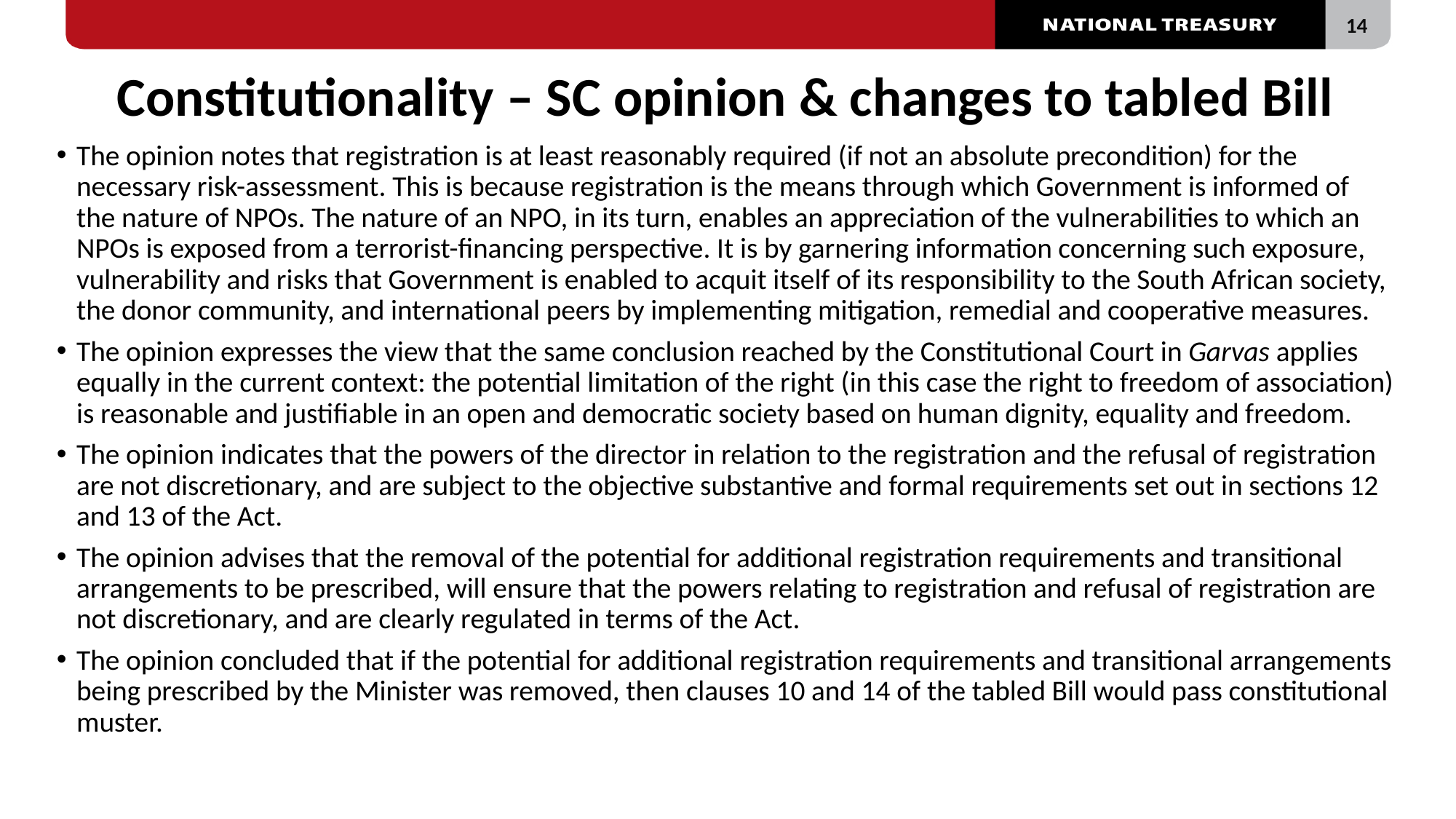

# Constitutionality – SC opinion & changes to tabled Bill
The opinion notes that registration is at least reasonably required (if not an absolute precondition) for the necessary risk-assessment. This is because registration is the means through which Government is informed of the nature of NPOs. The nature of an NPO, in its turn, enables an appreciation of the vulnerabilities to which an NPOs is exposed from a terrorist-financing perspective. It is by garnering information concerning such exposure, vulnerability and risks that Government is enabled to acquit itself of its responsibility to the South African society, the donor community, and international peers by implementing mitigation, remedial and cooperative measures.
The opinion expresses the view that the same conclusion reached by the Constitutional Court in Garvas applies equally in the current context: the potential limitation of the right (in this case the right to freedom of association) is reasonable and justifiable in an open and democratic society based on human dignity, equality and freedom.
The opinion indicates that the powers of the director in relation to the registration and the refusal of registration are not discretionary, and are subject to the objective substantive and formal requirements set out in sections 12 and 13 of the Act.
The opinion advises that the removal of the potential for additional registration requirements and transitional arrangements to be prescribed, will ensure that the powers relating to registration and refusal of registration are not discretionary, and are clearly regulated in terms of the Act.
The opinion concluded that if the potential for additional registration requirements and transitional arrangements being prescribed by the Minister was removed, then clauses 10 and 14 of the tabled Bill would pass constitutional muster.